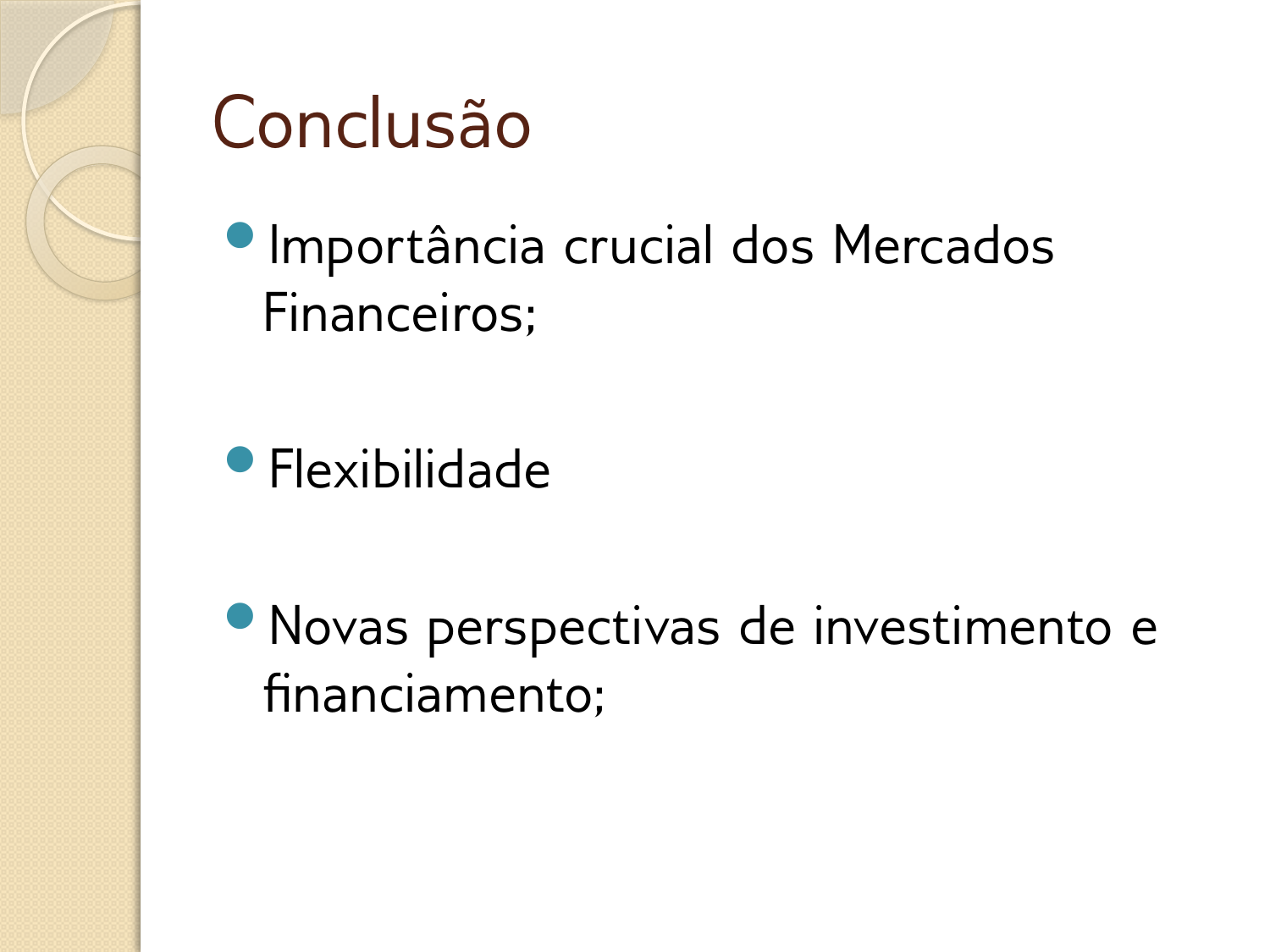

# Conclusão
Importância crucial dos Mercados Financeiros;

Flexibilidade

Novas perspectivas de investimento e financiamento;